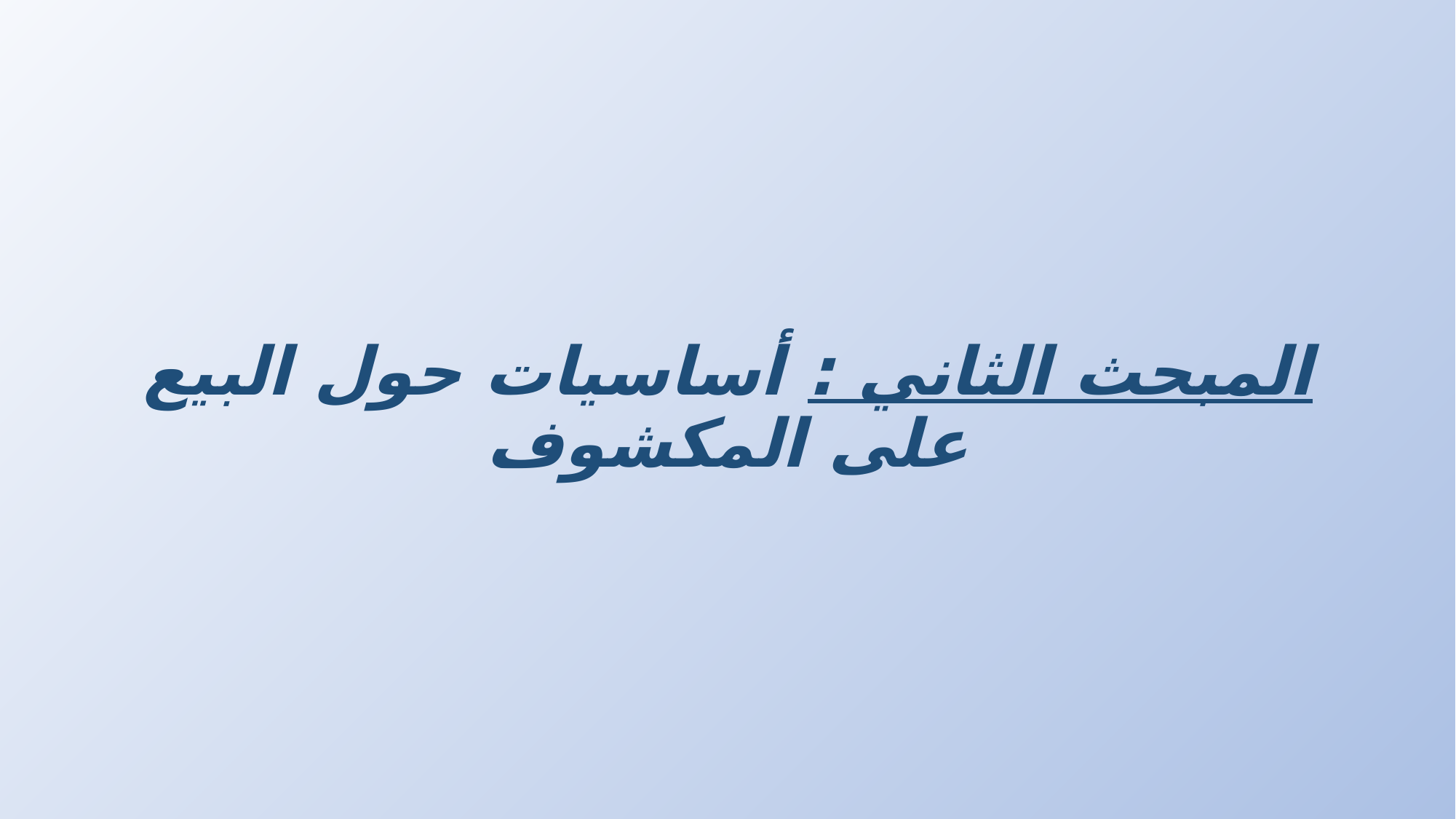

# المبحث الثاني : أساسيات حول البيع على المكشوف